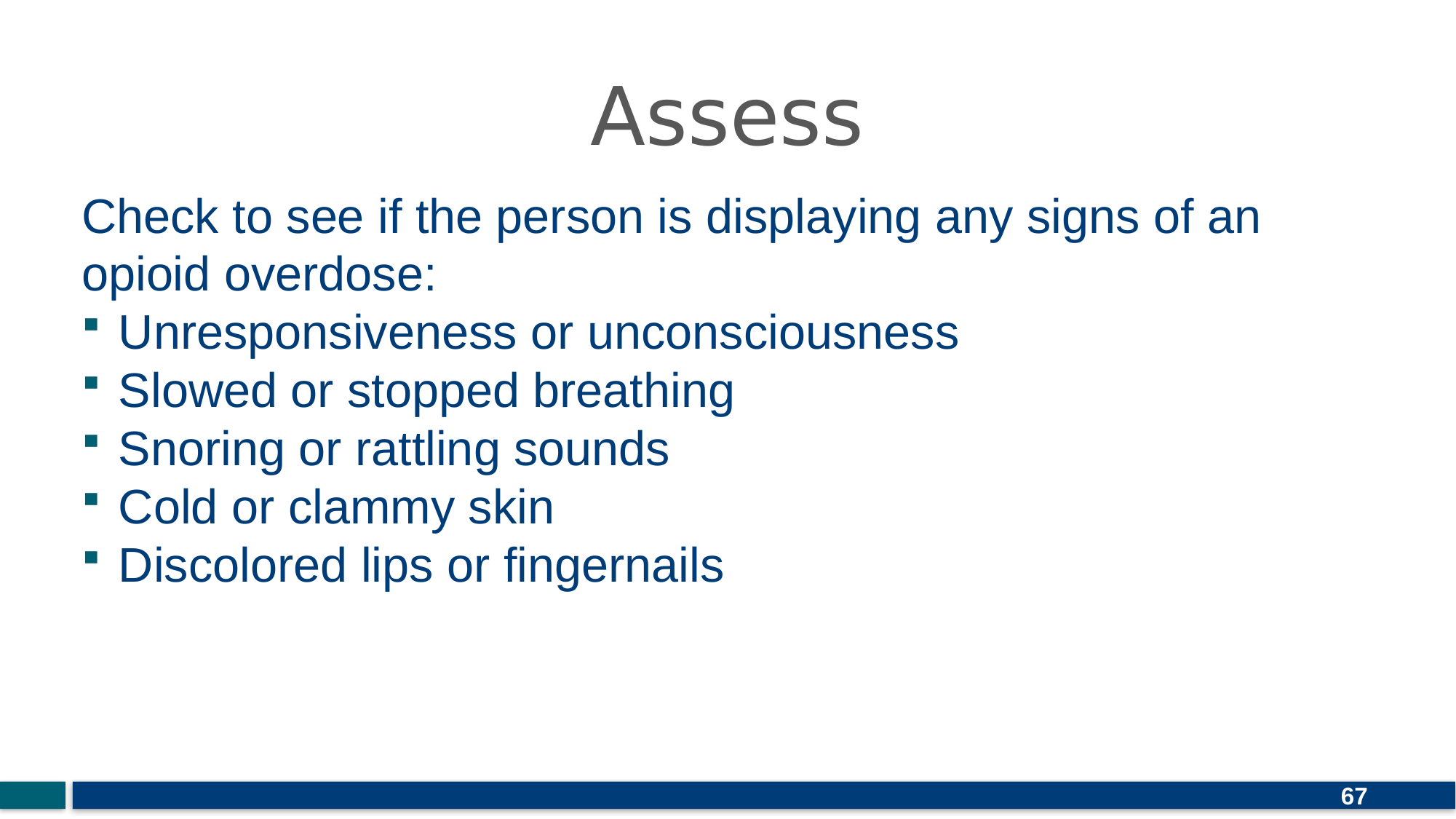

# Assess
Check to see if the person is displaying any signs of an opioid overdose:
Unresponsiveness or unconsciousness
Slowed or stopped breathing
Snoring or rattling sounds
Cold or clammy skin
Discolored lips or fingernails